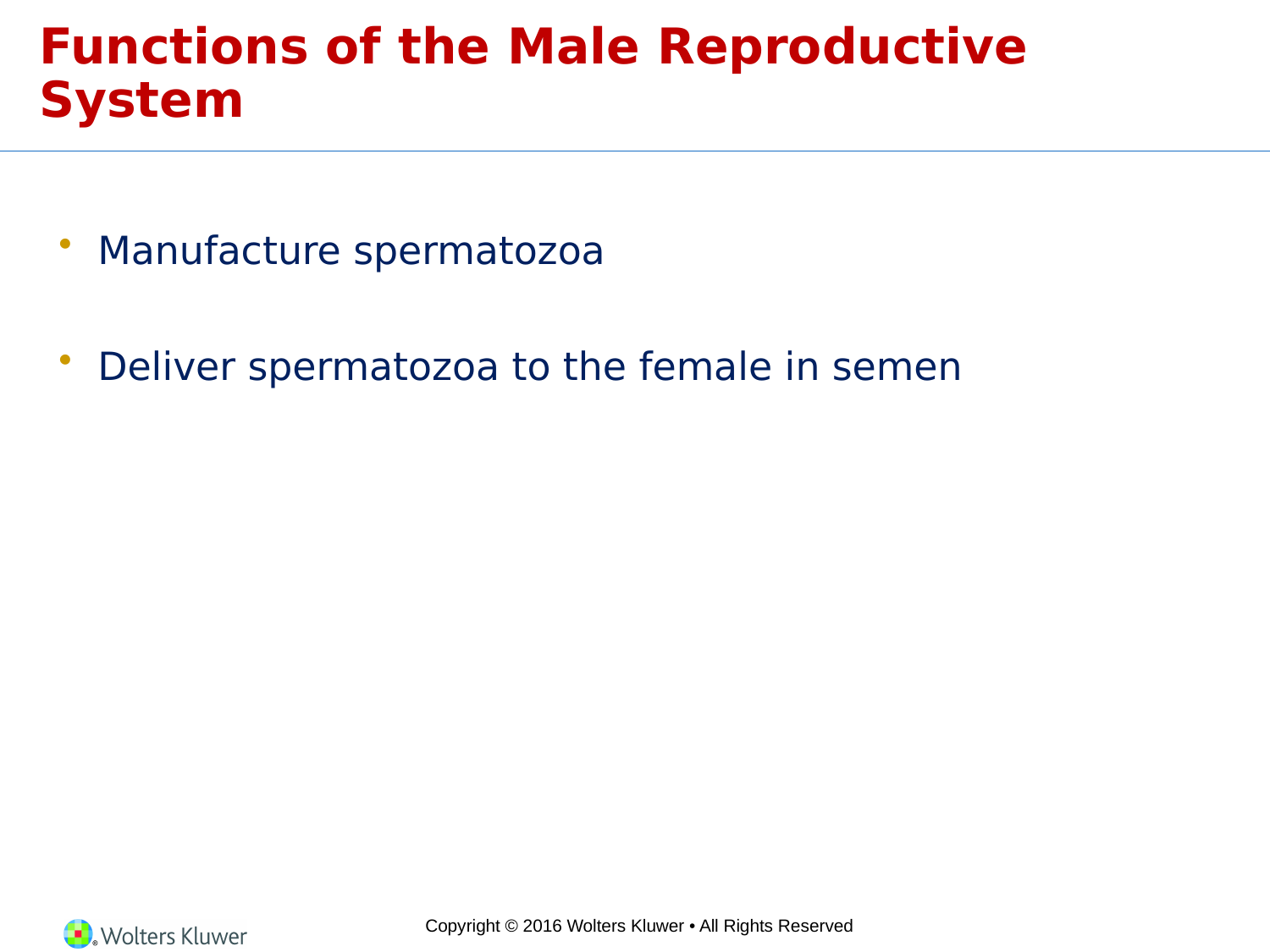

# Functions of the Male Reproductive System
Manufacture spermatozoa
Deliver spermatozoa to the female in semen